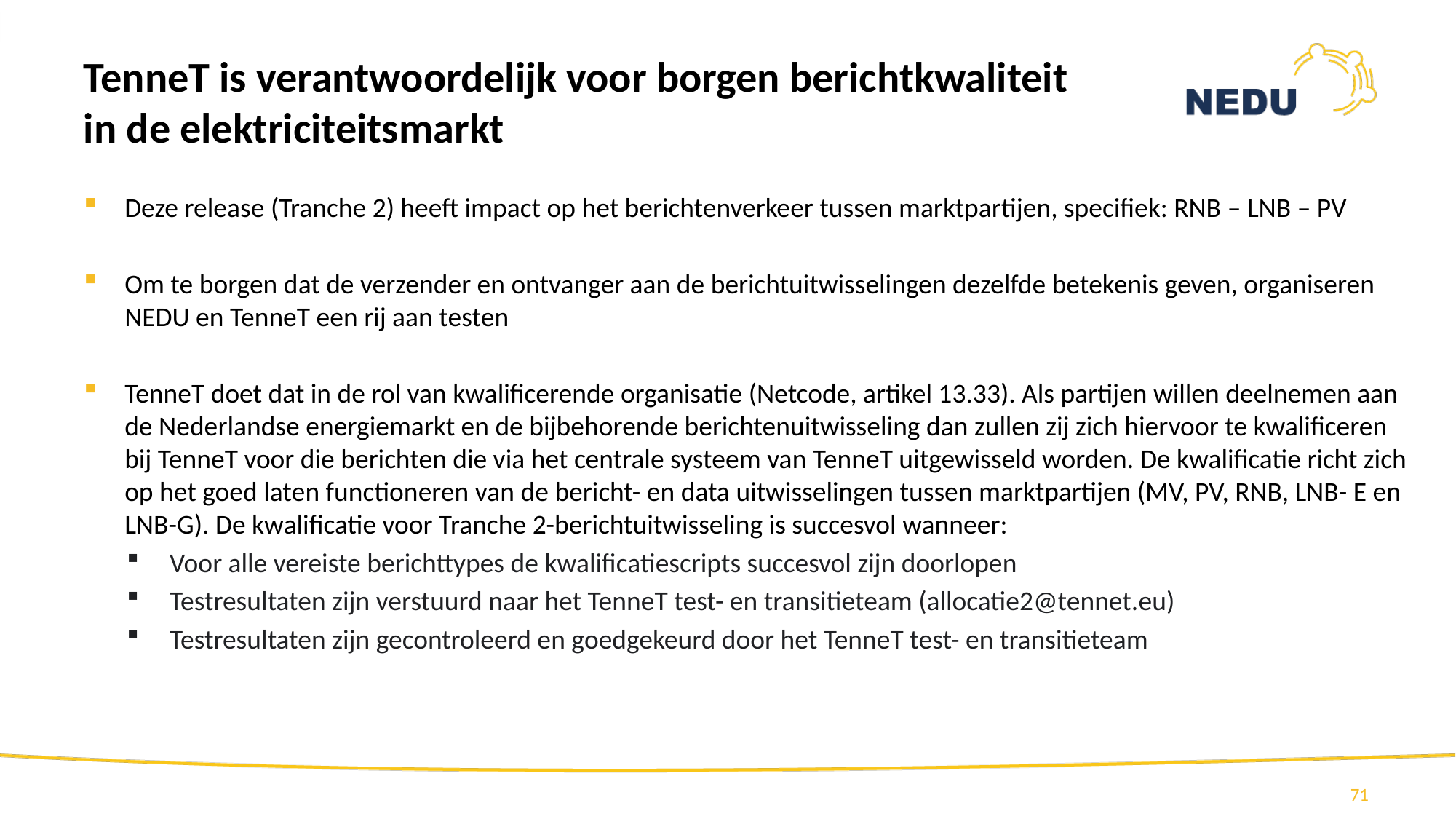

# TenneT is verantwoordelijk voor borgen berichtkwaliteit     in de elektriciteitsmarkt
Deze release (Tranche 2) heeft impact op het berichtenverkeer tussen marktpartijen, specifiek: RNB – LNB – PV

Om te borgen dat de verzender en ontvanger aan de berichtuitwisselingen dezelfde betekenis geven, organiseren NEDU en TenneT een rij aan testen

TenneT doet dat in de rol van kwalificerende organisatie (Netcode, artikel 13.33). Als partijen willen deelnemen aan de Nederlandse energiemarkt en de bijbehorende berichtenuitwisseling dan zullen zij zich hiervoor te kwalificeren bij TenneT voor die berichten die via het centrale systeem van TenneT uitgewisseld worden. De kwalificatie richt zich op het goed laten functioneren van de bericht- en data uitwisselingen tussen marktpartijen (MV, PV, RNB, LNB- E en LNB-G). De kwalificatie voor Tranche 2-berichtuitwisseling is succesvol wanneer:
Voor alle vereiste berichttypes de kwalificatiescripts succesvol zijn doorlopen
Testresultaten zijn verstuurd naar het TenneT test- en transitieteam (allocatie2@tennet.eu)
Testresultaten zijn gecontroleerd en goedgekeurd door het TenneT test- en transitieteam

71